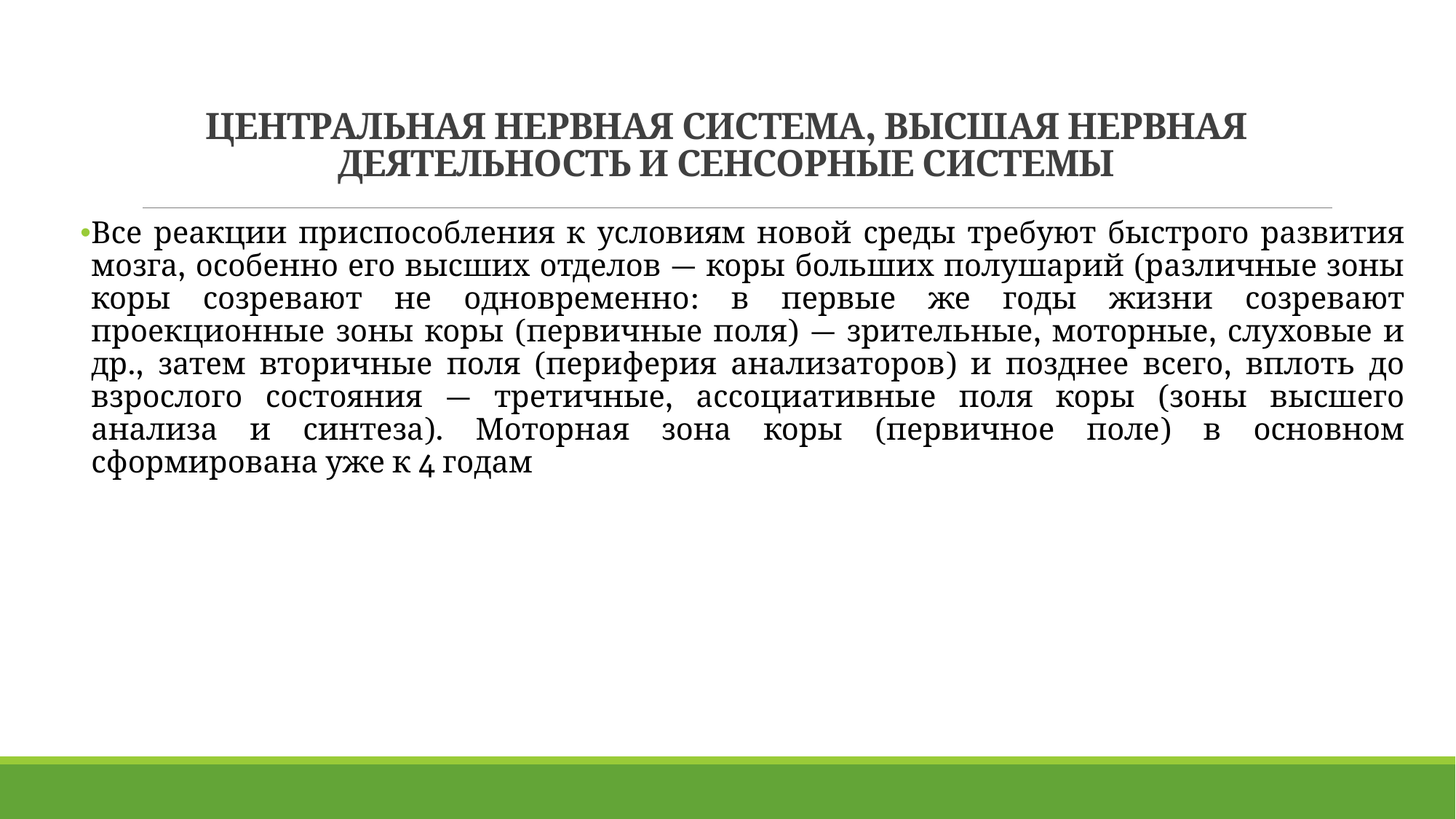

# ЦЕНТРАЛЬНАЯ НЕРВНАЯ СИСТЕМА, ВЫСШАЯ НЕРВНАЯ ДЕЯТЕЛЬНОСТЬ И СЕНСОРНЫЕ СИСТЕМЫ
Все реакции приспособления к условиям новой среды требуют быстрого развития мозга, особенно его высших отделов — коры больших полушарий (различные зоны коры созревают не одновременно: в первые же годы жизни созревают проекционные зоны коры (первичные поля) — зрительные, моторные, слуховые и др., затем вторичные поля (периферия анализаторов) и позднее всего, вплоть до взрослого состояния — третичные, ассоциативные поля коры (зоны высшего анализа и синтеза). Моторная зона коры (первичное поле) в основном сформирована уже к 4 годам